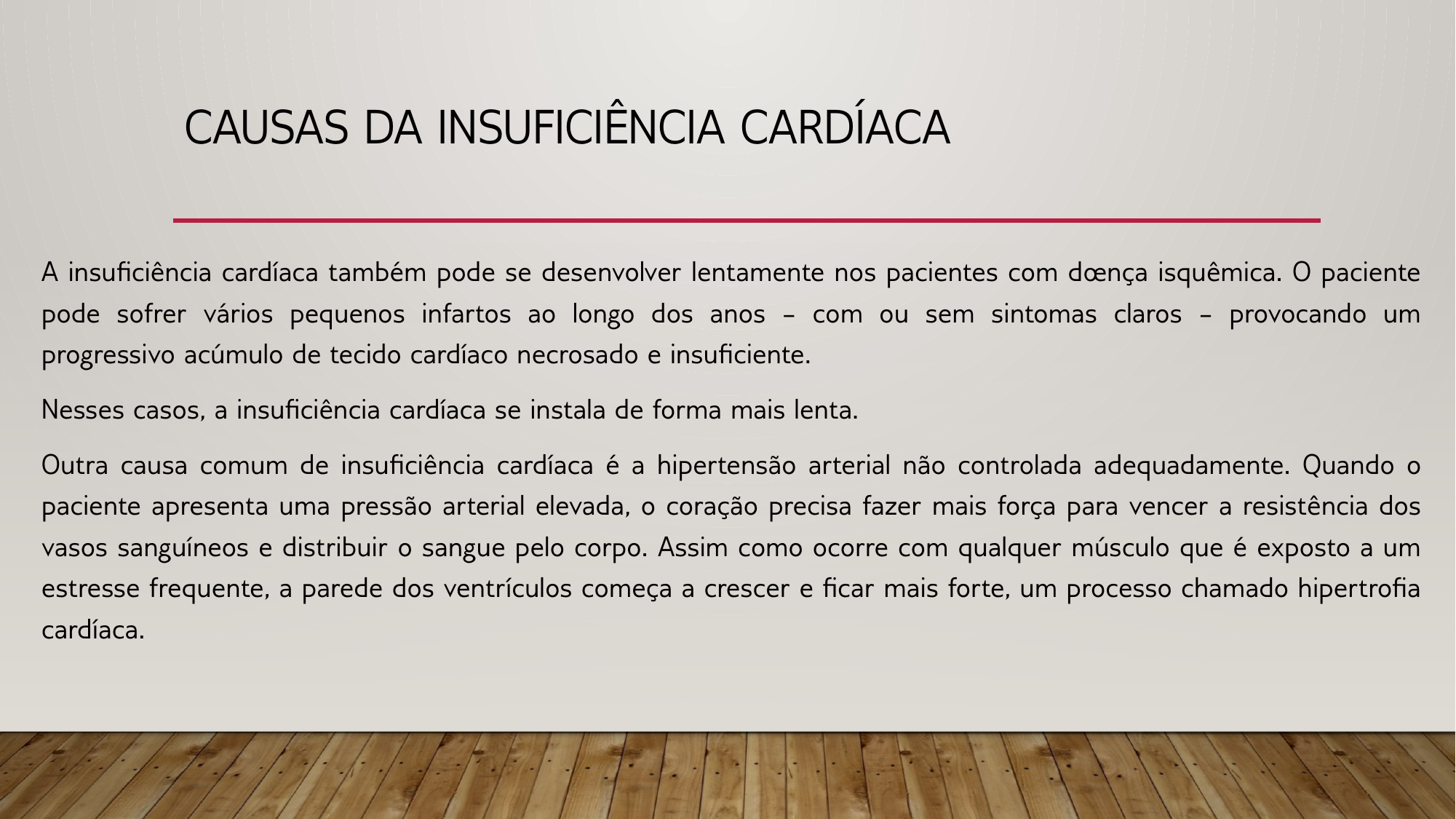

# CAUSAS DA INSUFICIÊNCIA CARDÍACA
A insuficiência cardíaca também pode se desenvolver lentamente nos pacientes com doença isquêmica. O paciente pode sofrer vários pequenos infartos ao longo dos anos – com ou sem sintomas claros – provocando um progressivo acúmulo de tecido cardíaco necrosado e insuficiente.
Nesses casos, a insuficiência cardíaca se instala de forma mais lenta.
Outra causa comum de insuficiência cardíaca é a hipertensão arterial não controlada adequadamente. Quando o paciente apresenta uma pressão arterial elevada, o coração precisa fazer mais força para vencer a resistência dos vasos sanguíneos e distribuir o sangue pelo corpo. Assim como ocorre com qualquer músculo que é exposto a um estresse frequente, a parede dos ventrículos começa a crescer e ficar mais forte, um processo chamado hipertrofia cardíaca.